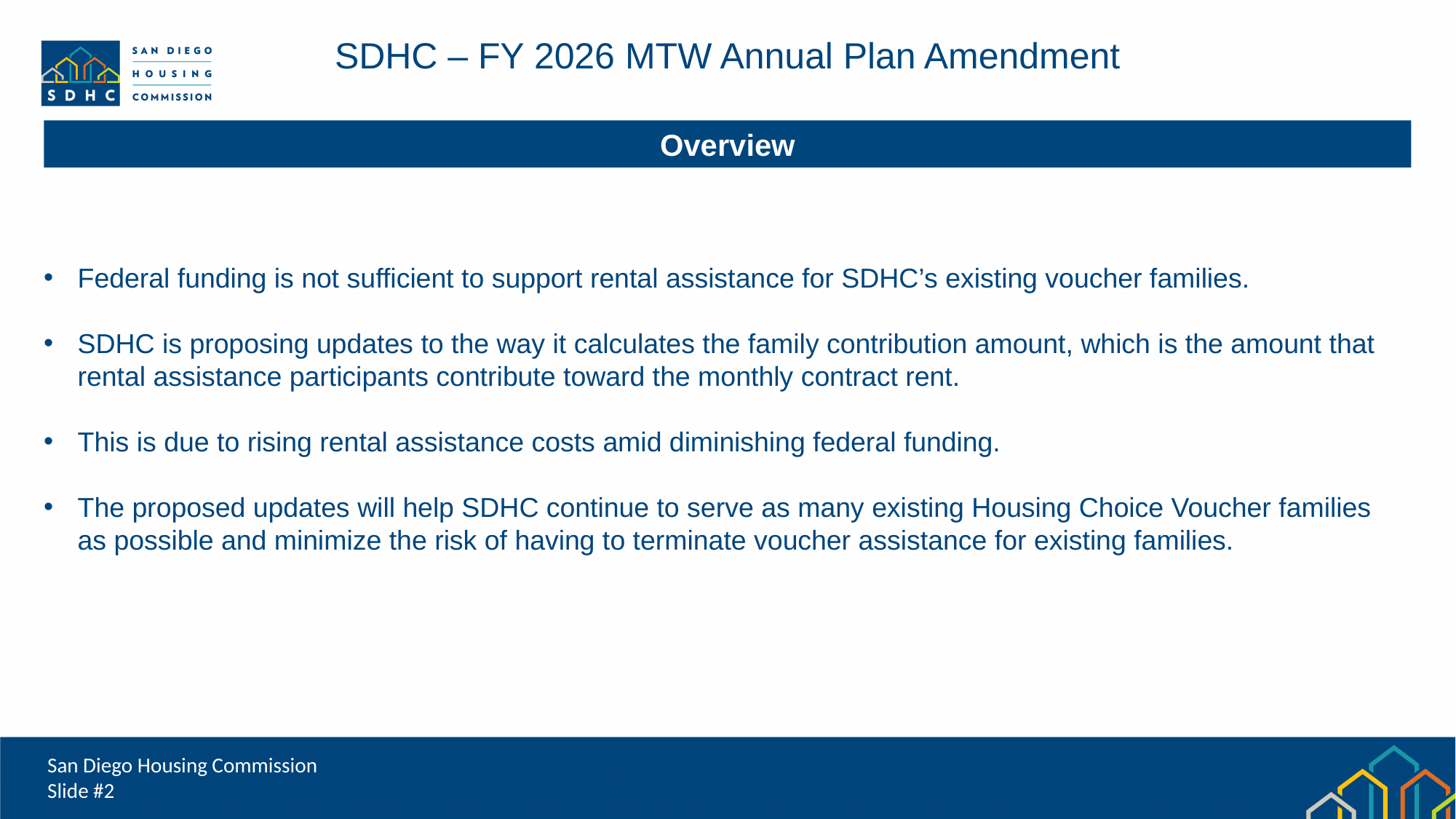

SDHC – FY 2026 MTW Annual Plan Amendment

Overview
Federal funding is not sufficient to support rental assistance for SDHC’s existing voucher families.

SDHC is proposing updates to the way it calculates the family contribution amount, which is the amount that rental assistance participants contribute toward the monthly contract rent.

This is due to rising rental assistance costs amid diminishing federal funding.

The proposed updates will help SDHC continue to serve as many existing Housing Choice Voucher families as possible and minimize the risk of having to terminate voucher assistance for existing families.
San Diego Housing Commission
Slide #2